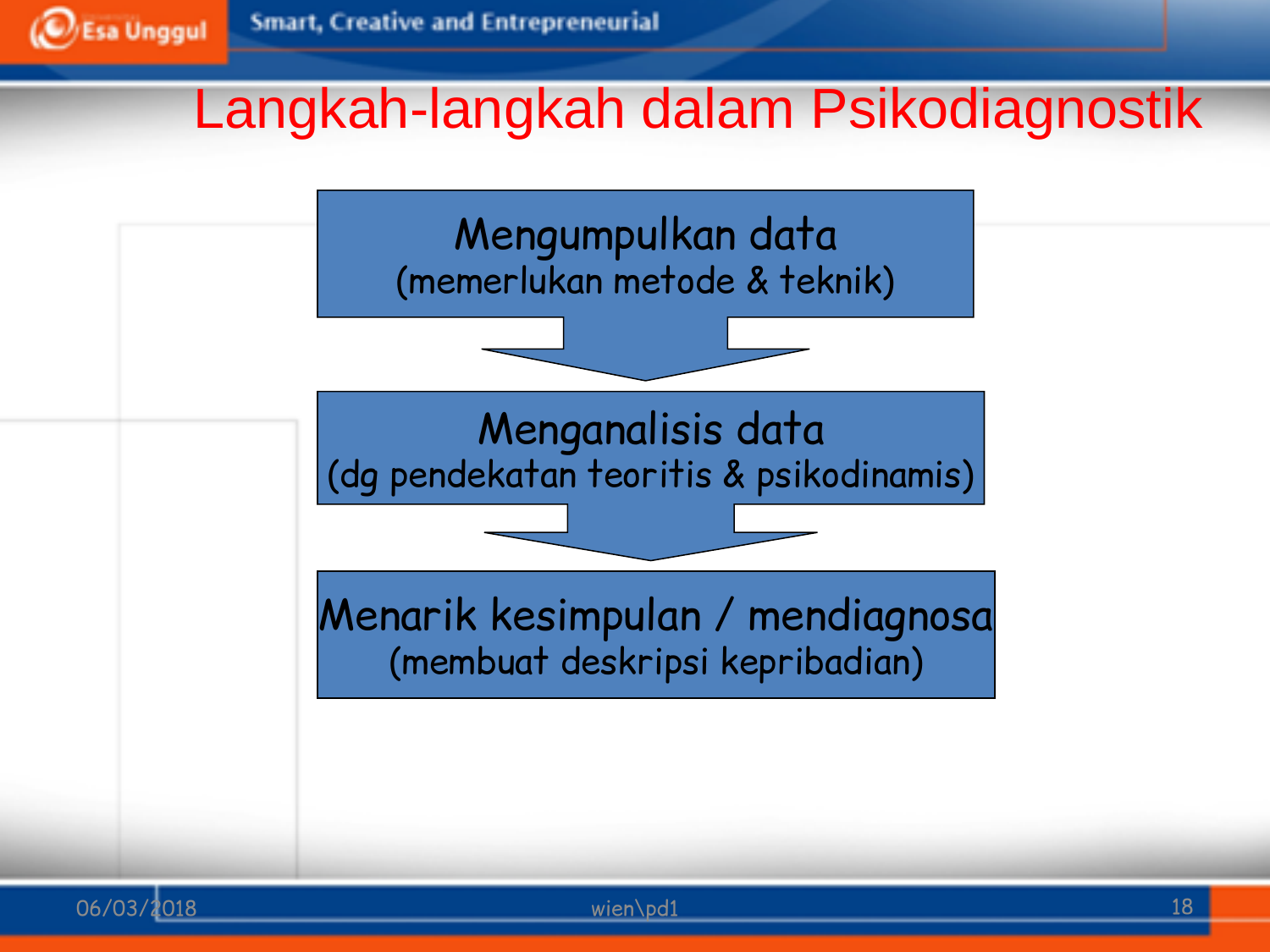

Langkah-langkah dalam Psikodiagnostik
Mengumpulkan data
(memerlukan metode & teknik)

Menganalisis data
(dg pendekatan teoritis & psikodinamis)
Menarik kesimpulan / mendiagnosa
(membuat deskripsi kepribadian)

06/03/2018
wien\pd1
18